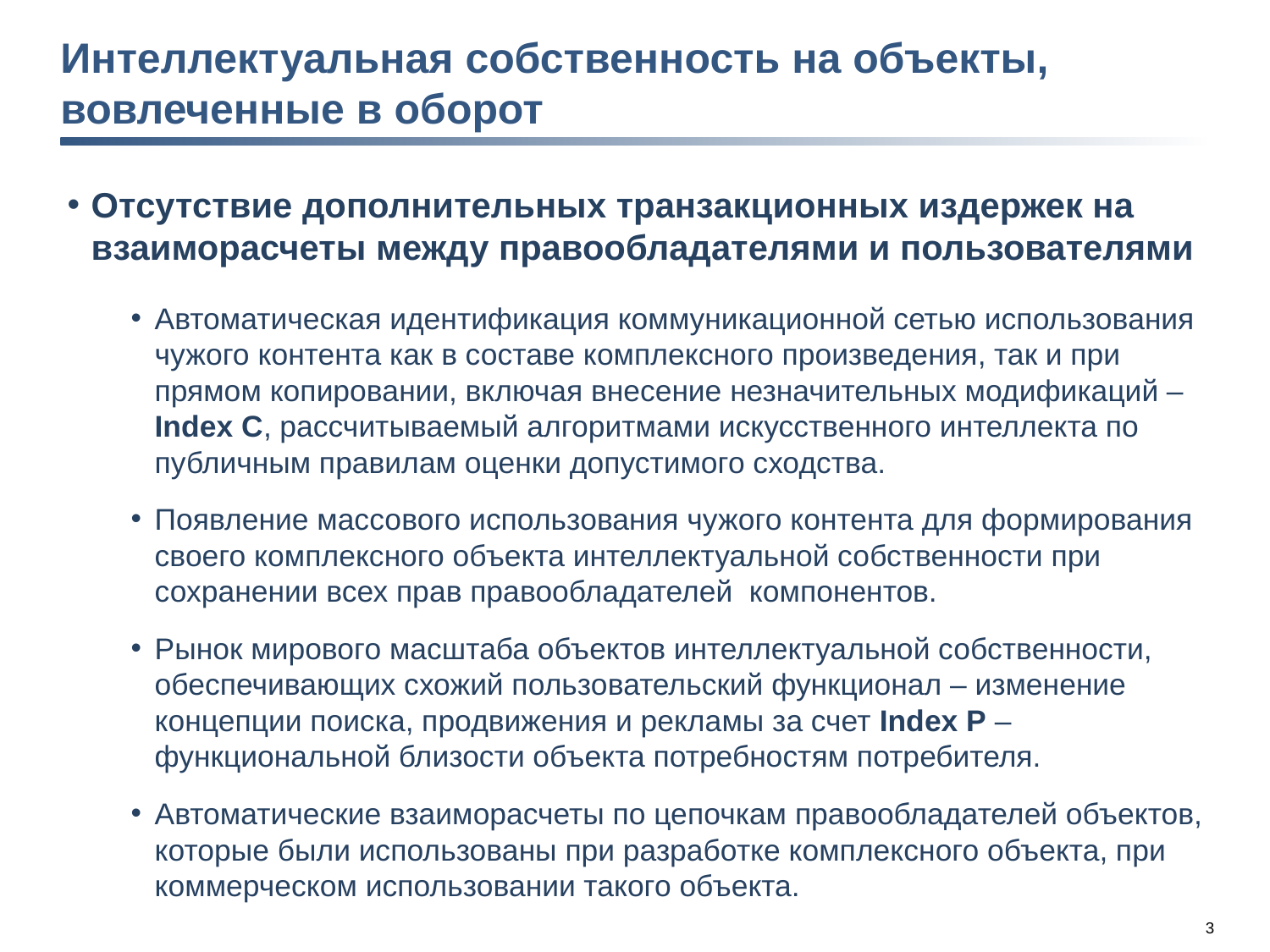

# Интеллектуальная собственность на объекты, вовлеченные в оборот
Отсутствие дополнительных транзакционных издержек на взаиморасчеты между правообладателями и пользователями
Автоматическая идентификация коммуникационной сетью использования чужого контента как в составе комплексного произведения, так и при прямом копировании, включая внесение незначительных модификаций – Index C, рассчитываемый алгоритмами искусственного интеллекта по публичным правилам оценки допустимого сходства.
Появление массового использования чужого контента для формирования своего комплексного объекта интеллектуальной собственности при сохранении всех прав правообладателей  компонентов.
Рынок мирового масштаба объектов интеллектуальной собственности, обеспечивающих схожий пользовательский функционал – изменение концепции поиска, продвижения и рекламы за счет Index P – функциональной близости объекта потребностям потребителя.
Автоматические взаиморасчеты по цепочкам правообладателей объектов, которые были использованы при разработке комплексного объекта, при коммерческом использовании такого объекта.